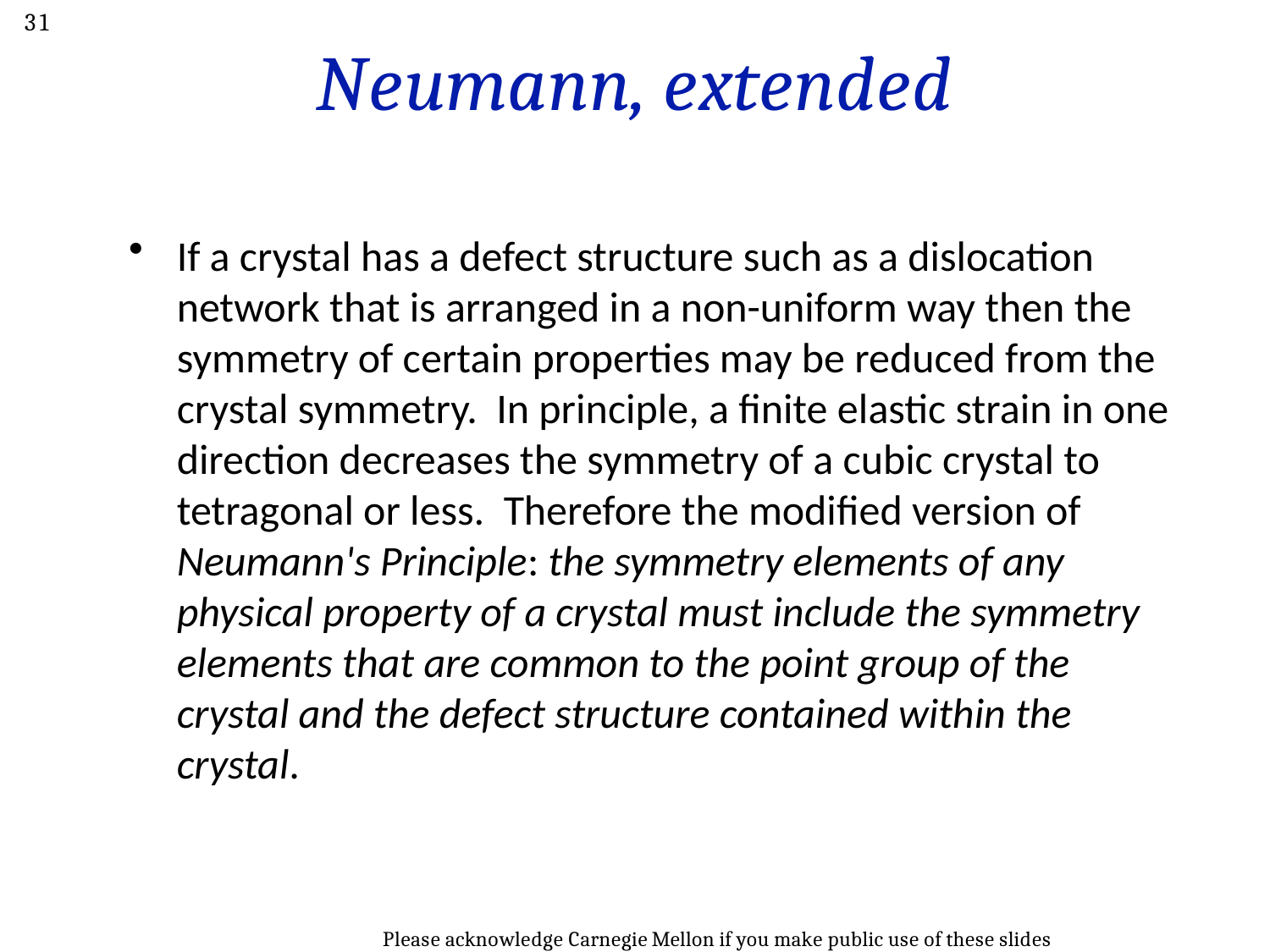

31
# Neumann, extended
If a crystal has a defect structure such as a dislocation network that is arranged in a non-uniform way then the symmetry of certain properties may be reduced from the crystal symmetry.  In principle, a finite elastic strain in one direction decreases the symmetry of a cubic crystal to tetragonal or less.  Therefore the modified version of Neumann's Principle: the symmetry elements of any physical property of a crystal must include the symmetry elements that are common to the point group of the crystal and the defect structure contained within the crystal.
Please acknowledge Carnegie Mellon if you make public use of these slides